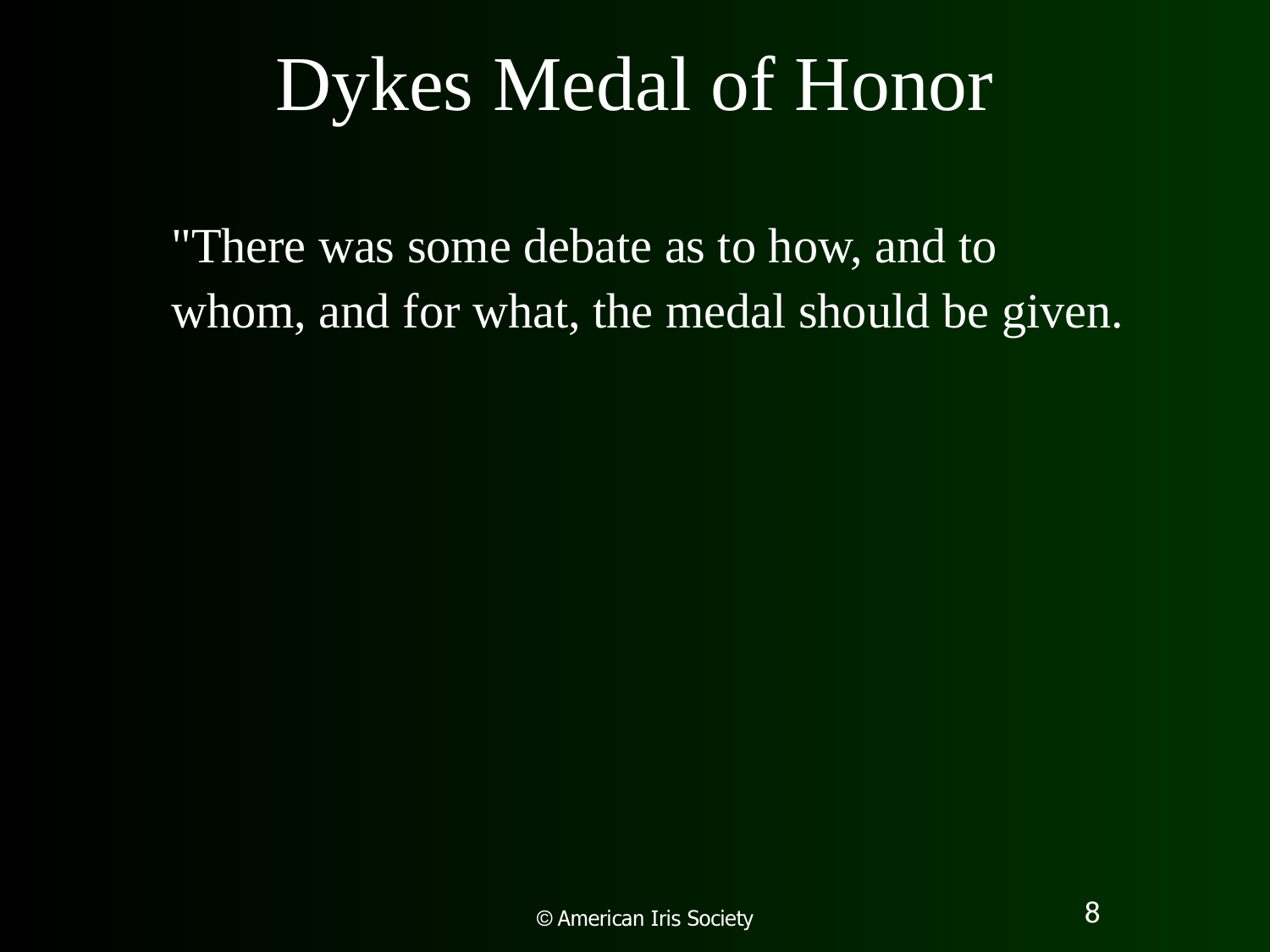

Dykes Medal of Honor

"There was some debate as to how, and to whom, and for what, the medal should be given.
8
© American Iris Society